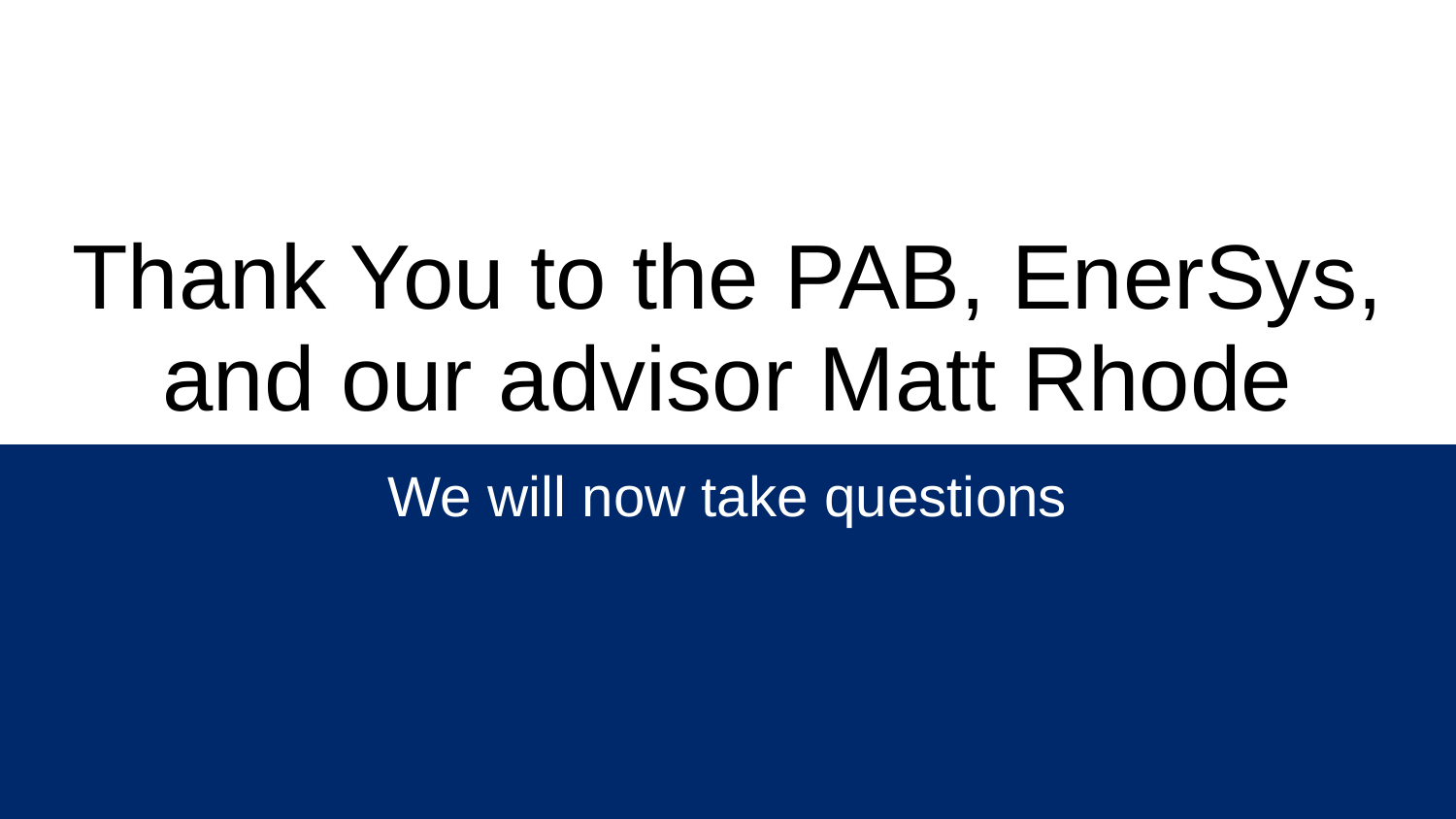

# Thank You to the PAB, EnerSys, and our advisor Matt Rhode
We will now take questions